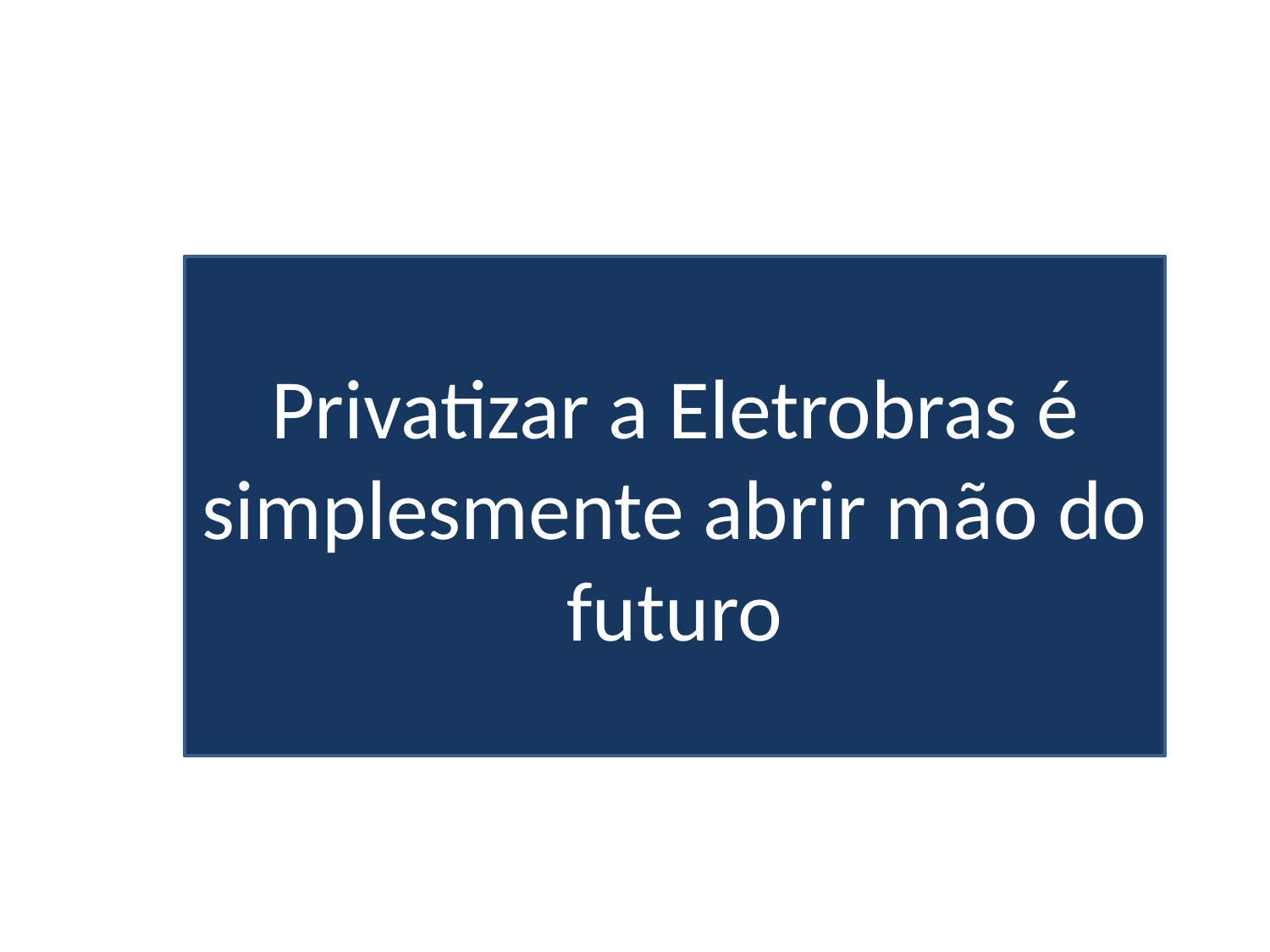

Privatizar a Eletrobras é simplesmente abrir mão do futuro